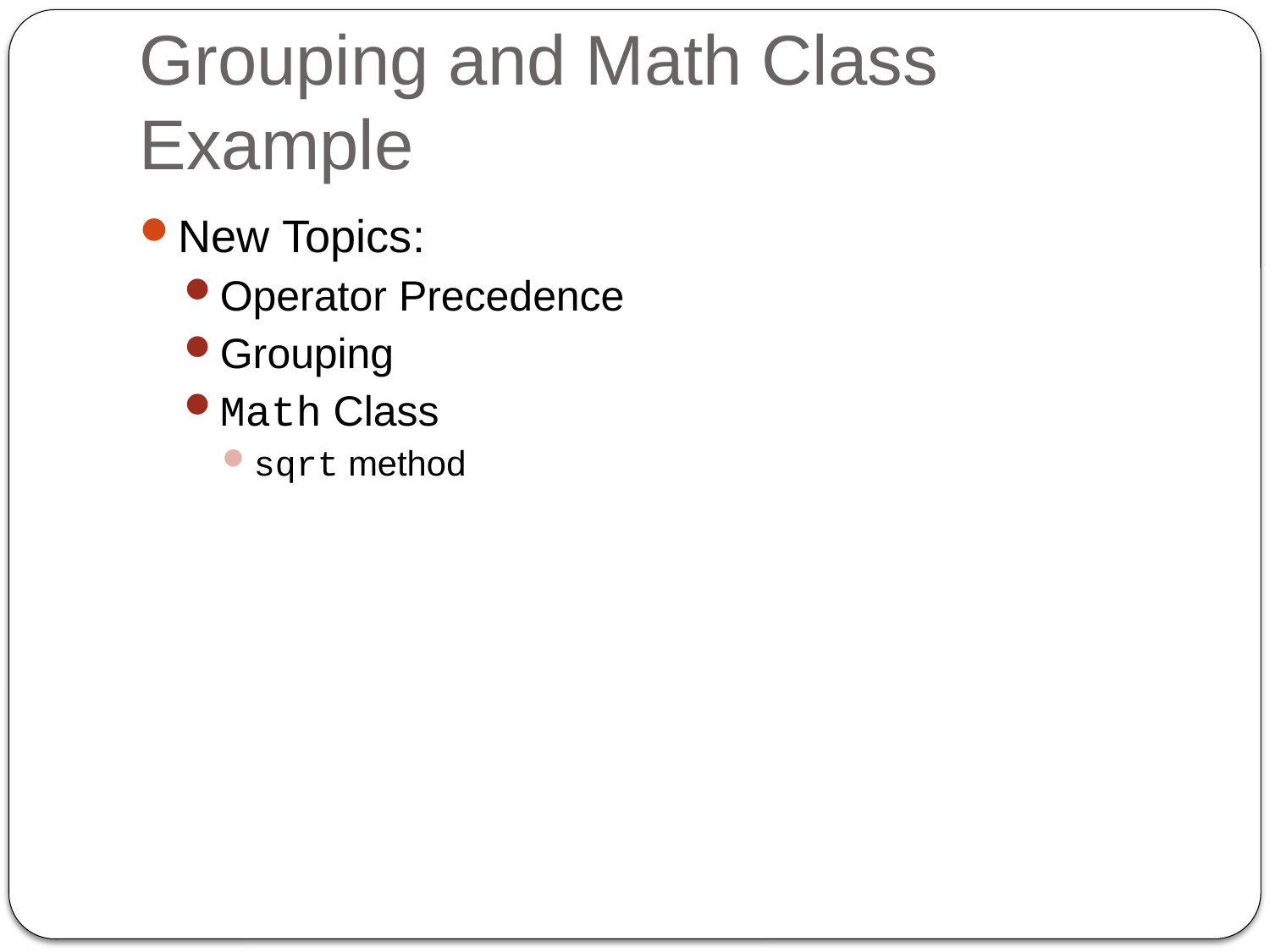

# Grouping and Math Class Example
New Topics:
Operator Precedence
Grouping
Math Class
sqrt method